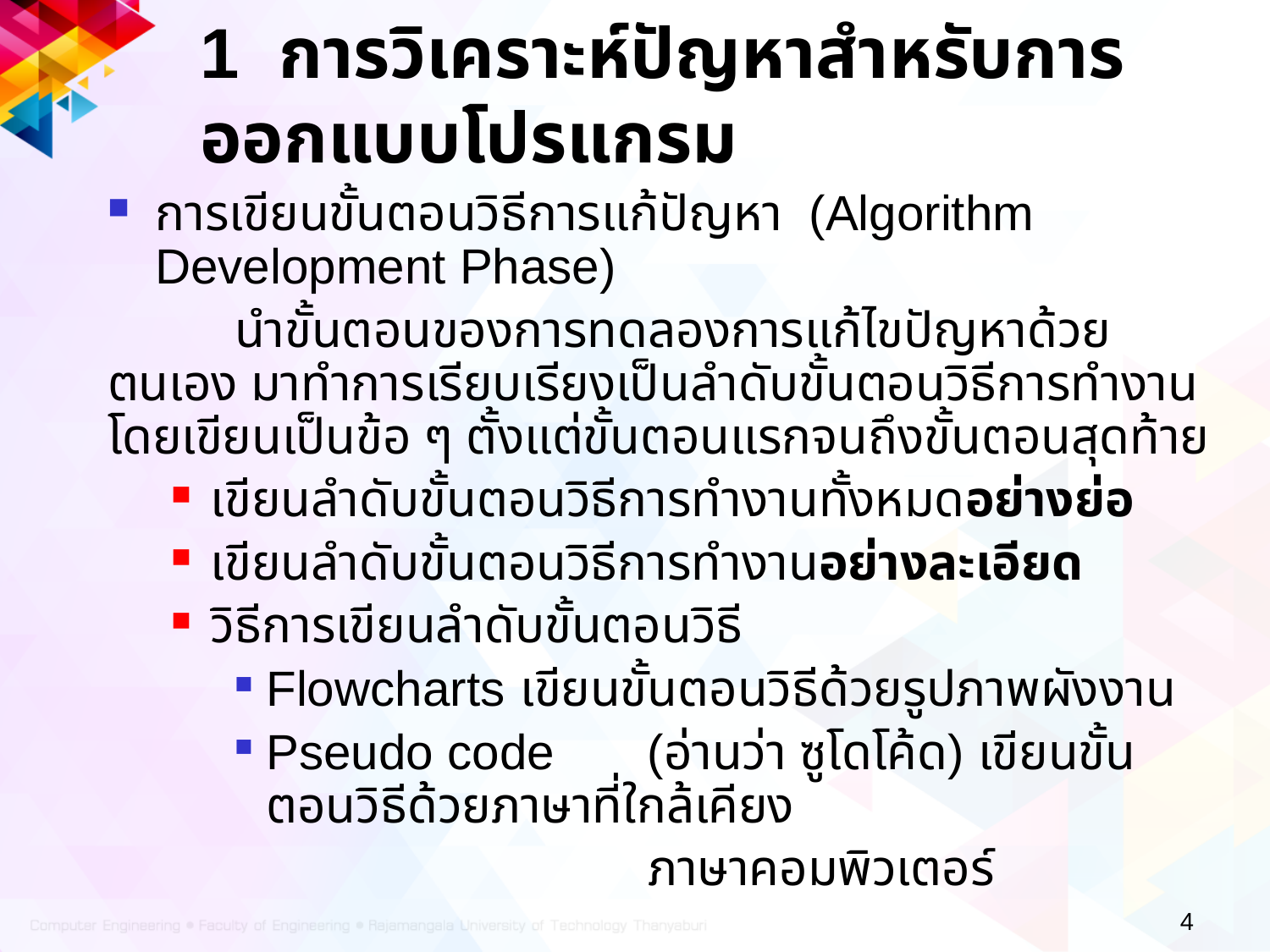

# 1  การวิเคราะห์ปัญหาสำหรับการออกแบบโปรแกรม
การเขียนขั้นตอนวิธีการแก้ปัญหา  (Algorithm Development Phase)
	นำขั้นตอนของการทดลองการแก้ไขปัญหาด้วยตนเอง มาทำการเรียบเรียงเป็นลำดับขั้นตอนวิธีการทำงาน โดยเขียนเป็นข้อ ๆ ตั้งแต่ขั้นตอนแรกจนถึงขั้นตอนสุดท้าย
เขียนลำดับขั้นตอนวิธีการทำงานทั้งหมดอย่างย่อ
เขียนลำดับขั้นตอนวิธีการทำงานอย่างละเอียด
วิธีการเขียนลำดับขั้นตอนวิธี
Flowcharts 	เขียนขั้นตอนวิธีด้วยรูปภาพผังงาน
Pseudo code	(อ่านว่า ซูโดโค้ด) เขียนขั้นตอนวิธีด้วยภาษาที่ใกล้เคียง
                                ภาษาคอมพิวเตอร์

4